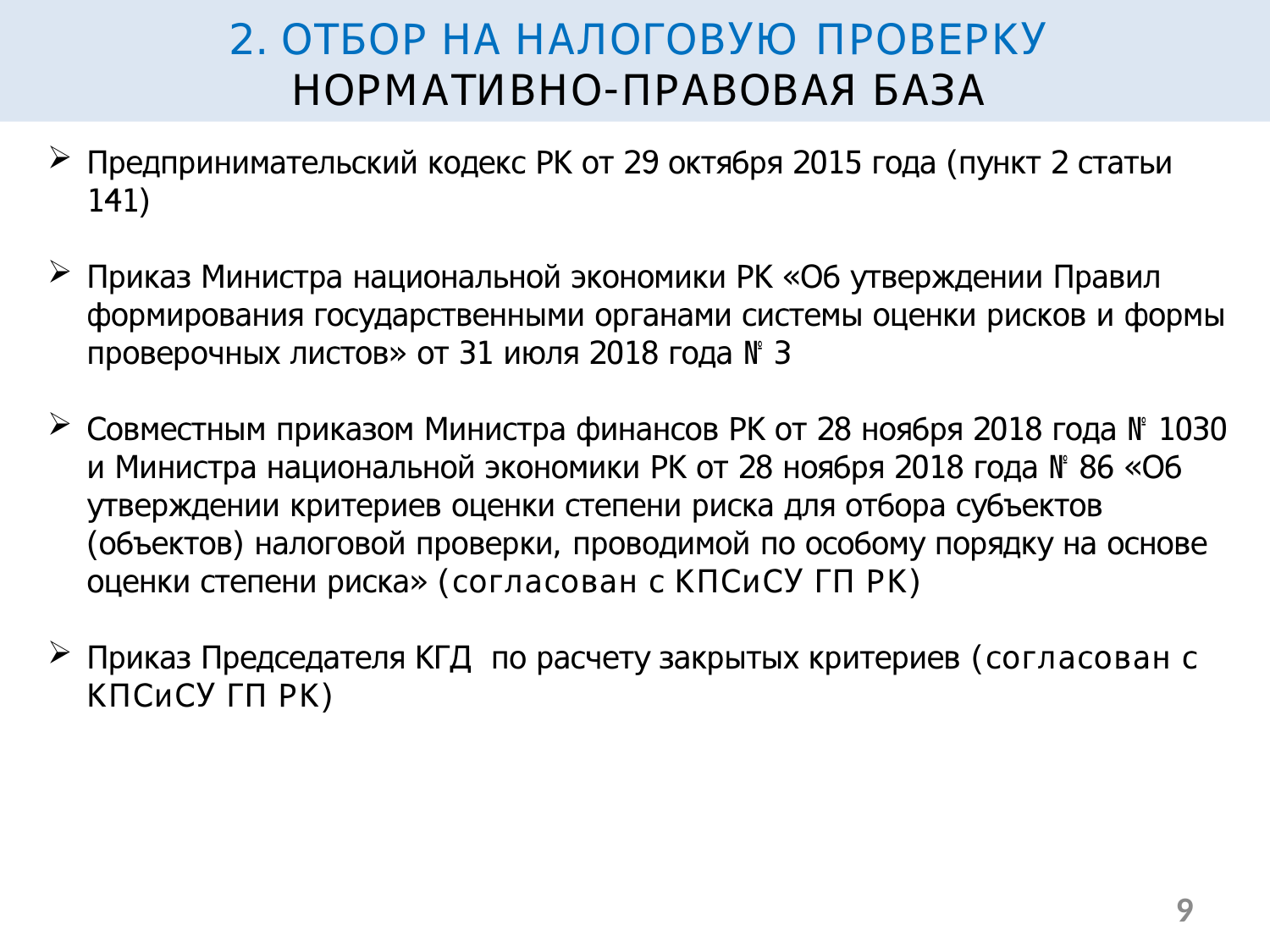

2. ОТБОР НА НАЛОГОВУЮ ПРОВЕРКУ
НОРМАТИВНО-ПРАВОВАЯ БАЗА
Предпринимательский кодекс РК от 29 октября 2015 года (пункт 2 статьи 141)

Приказ Министра национальной экономики РК «Об утверждении Правил формирования государственными органами системы оценки рисков и формы проверочных листов» от 31 июля 2018 года № 3

Совместным приказом Министра финансов РК от 28 ноября 2018 года № 1030 и Министра национальной экономики РК от 28 ноября 2018 года № 86 «Об утверждении критериев оценки степени риска для отбора субъектов (объектов) налоговой проверки, проводимой по особому порядку на основе оценки степени риска» (согласован с КПСиСУ ГП РК)

Приказ Председателя КГД  по расчету закрытых критериев (согласован с КПСиСУ ГП РК)
9